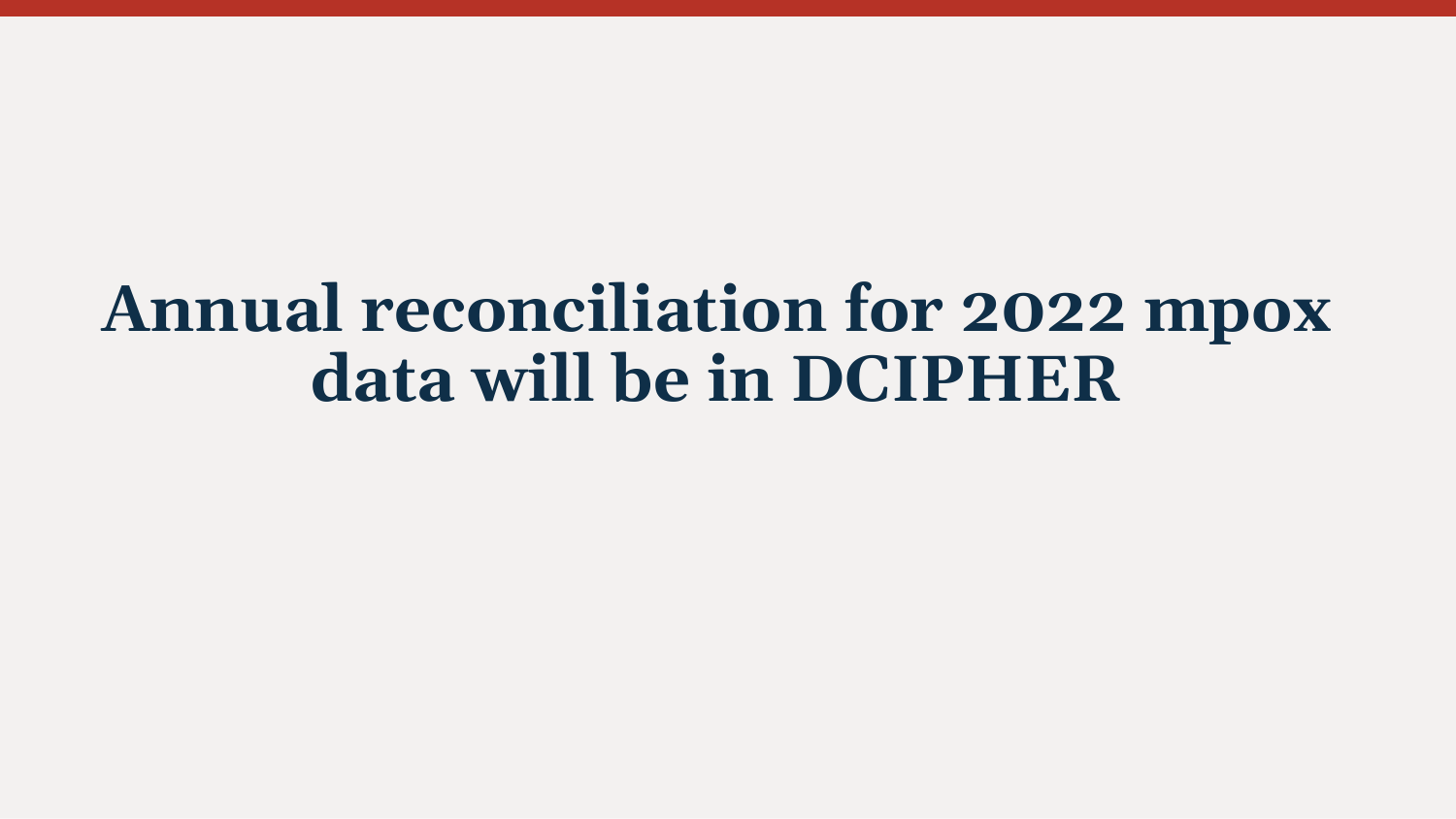

# Annual reconciliation for 2022 mpox data will be in DCIPHER